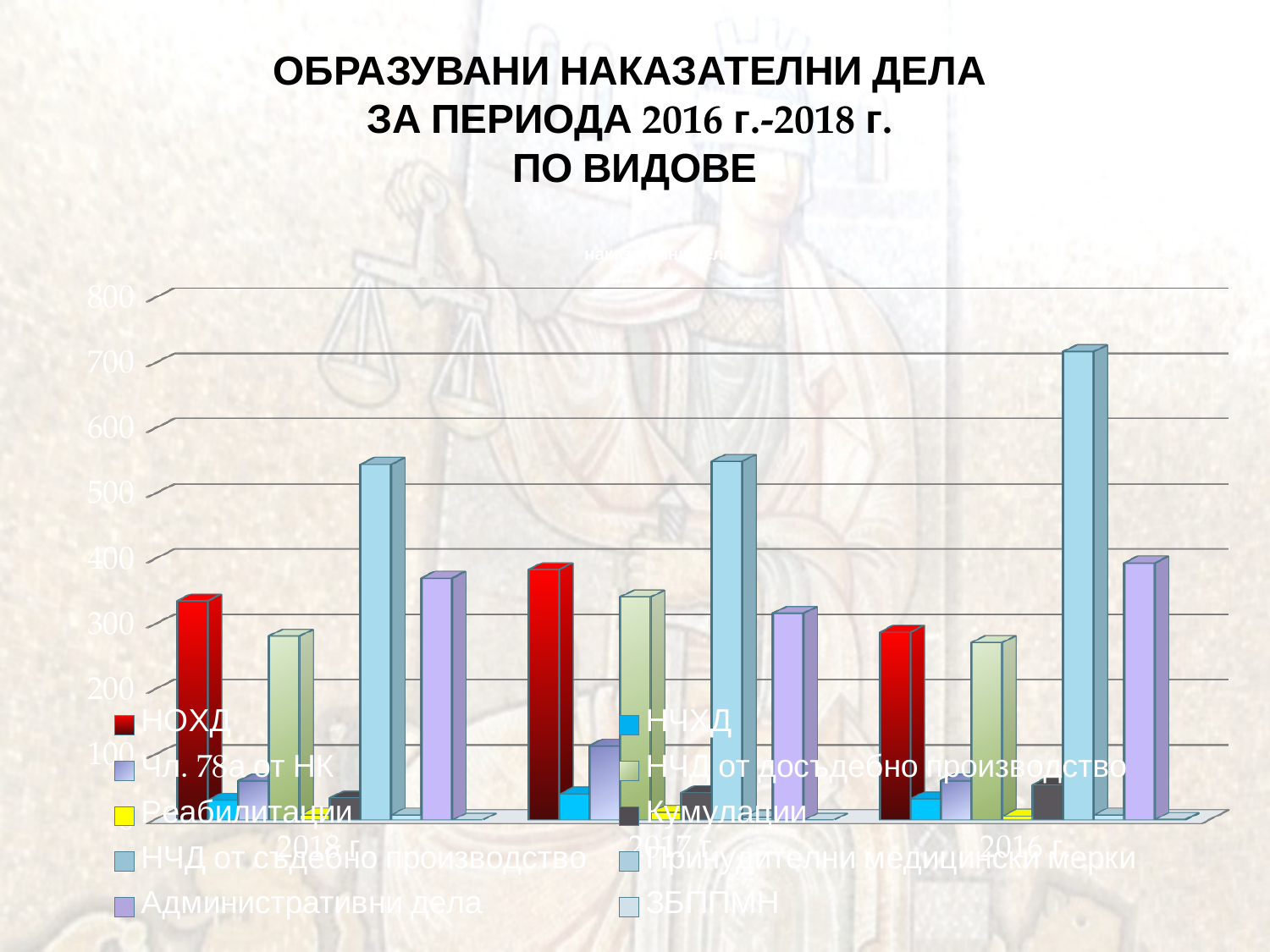

# ОБРАЗУВАНИ НАКАЗАТЕЛНИ ДЕЛА ЗА ПЕРИОДА 2016 г.-2018 г. ПО ВИДОВЕ

[unsupported chart]